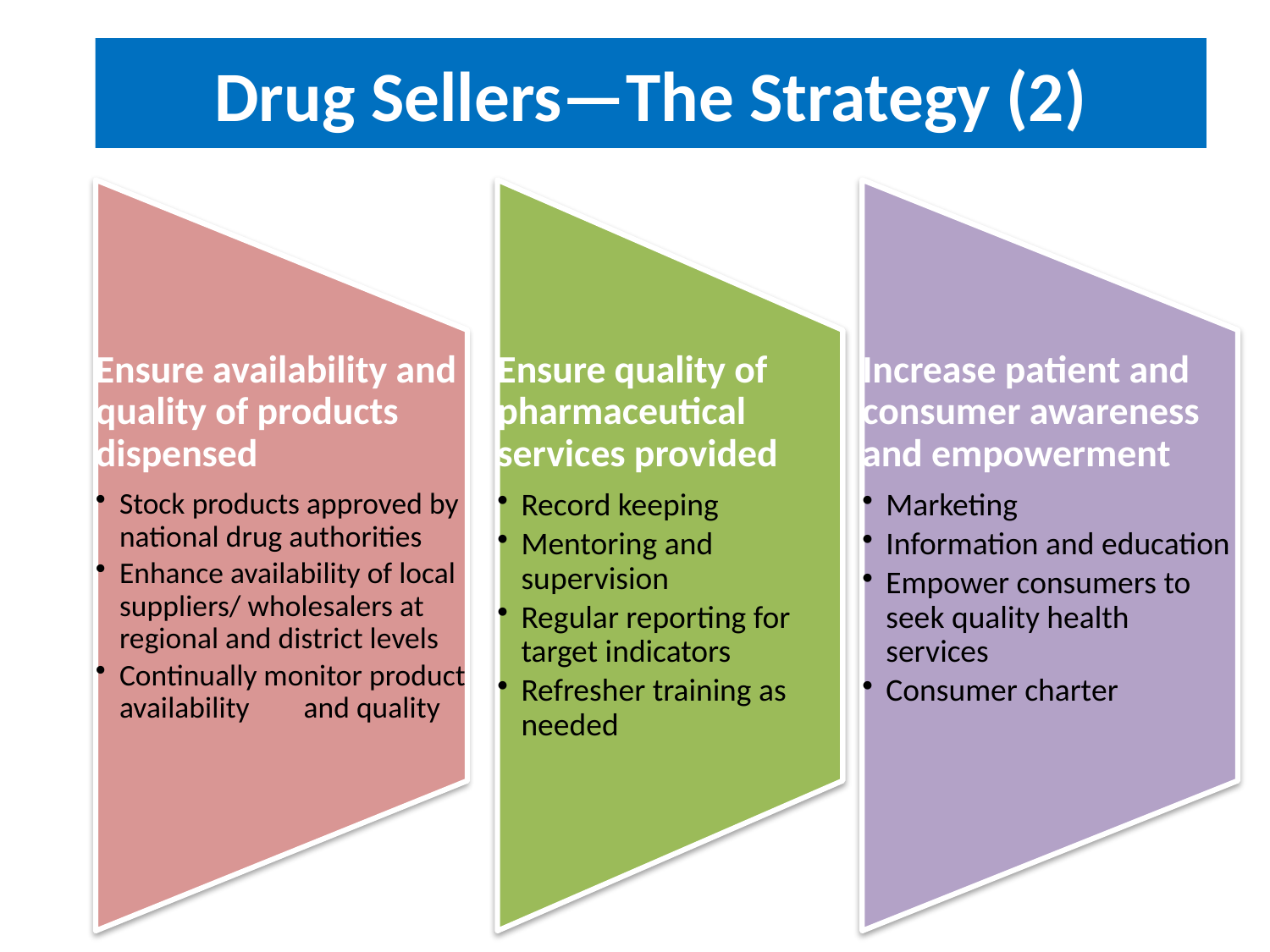

# Drug Sellers—The Strategy (2)
Ensure availability and quality of products dispensed
Stock products approved by national drug authorities
Enhance availability of local suppliers/ wholesalers at regional and district levels
Continually monitor product availability        and quality
Ensure quality of pharmaceutical services provided
Record keeping
Mentoring and supervision
Regular reporting for target indicators
Refresher training as needed

Increase patient and consumer awareness and empowerment
Marketing
Information and education
Empower consumers to seek quality health services
Consumer charter